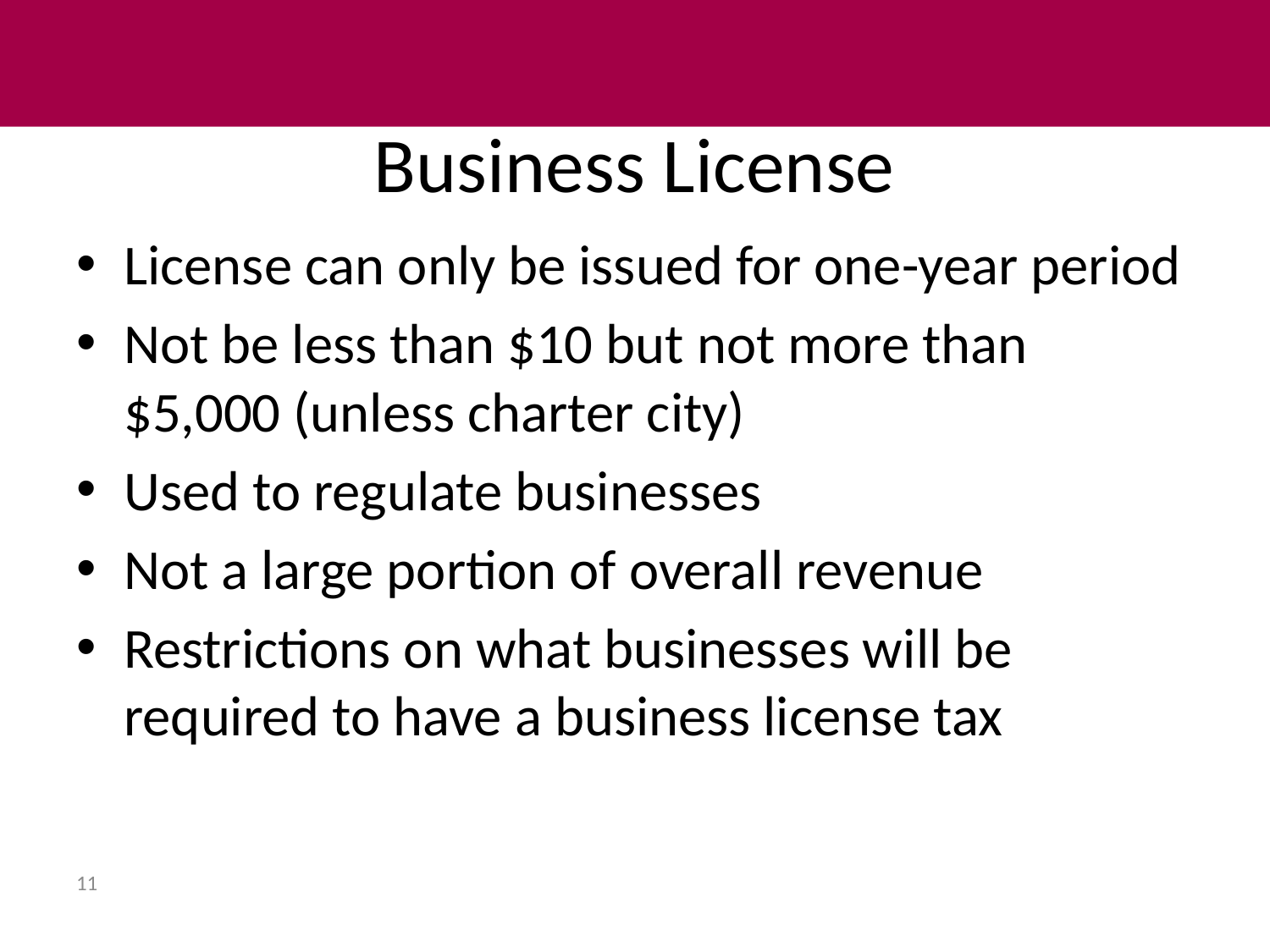

# Business License
License can only be issued for one-year period
Not be less than $10 but not more than $5,000 (unless charter city)
Used to regulate businesses
Not a large portion of overall revenue
Restrictions on what businesses will be required to have a business license tax
11